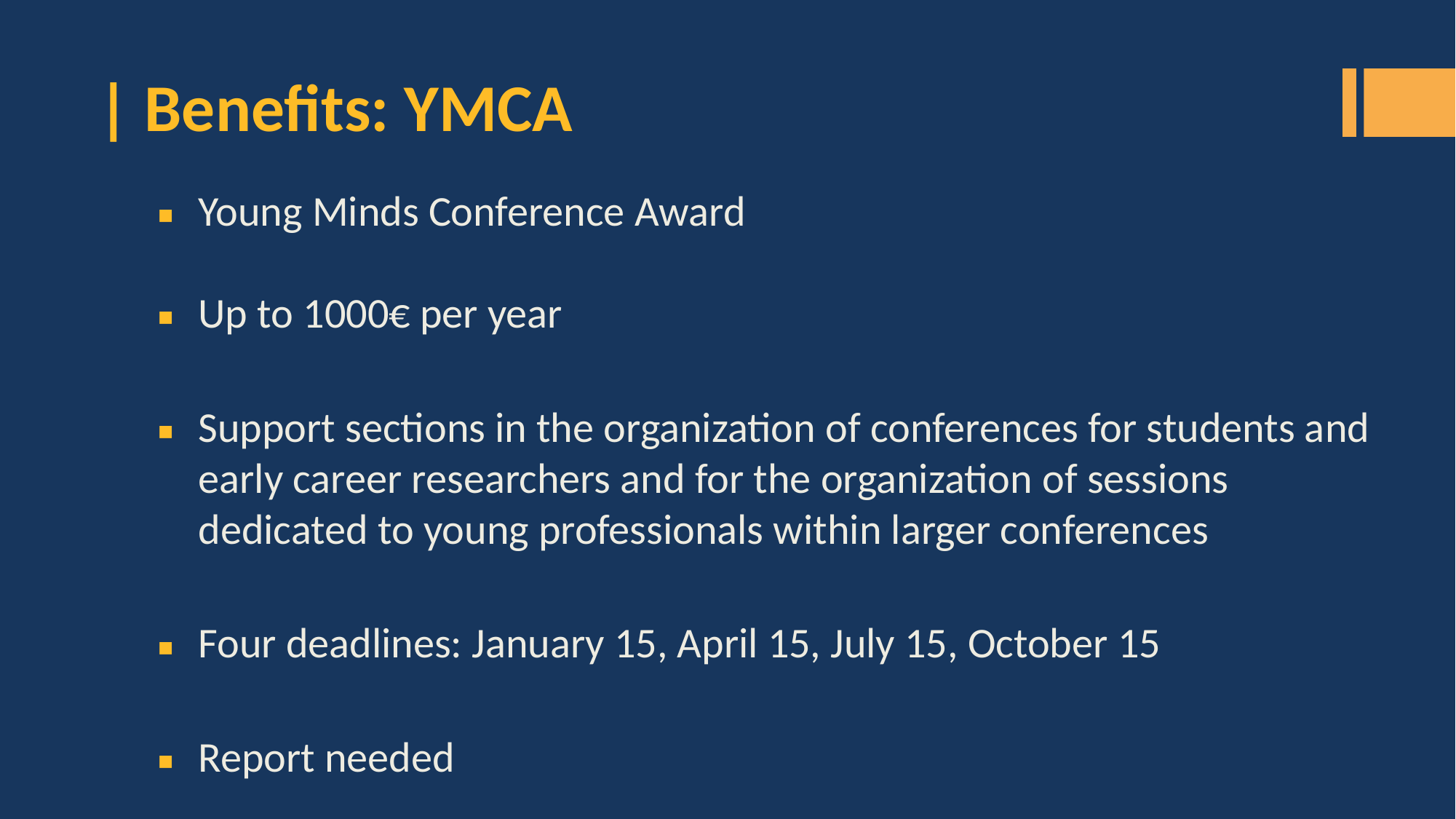

| Benefits: YMCA
Young Minds Conference Award

Up to 1000€ per year

Support sections in the organization of conferences for students and early career researchers and for the organization of sessions dedicated to young professionals within larger conferences

Four deadlines: January 15, April 15, July 15, October 15

Report needed